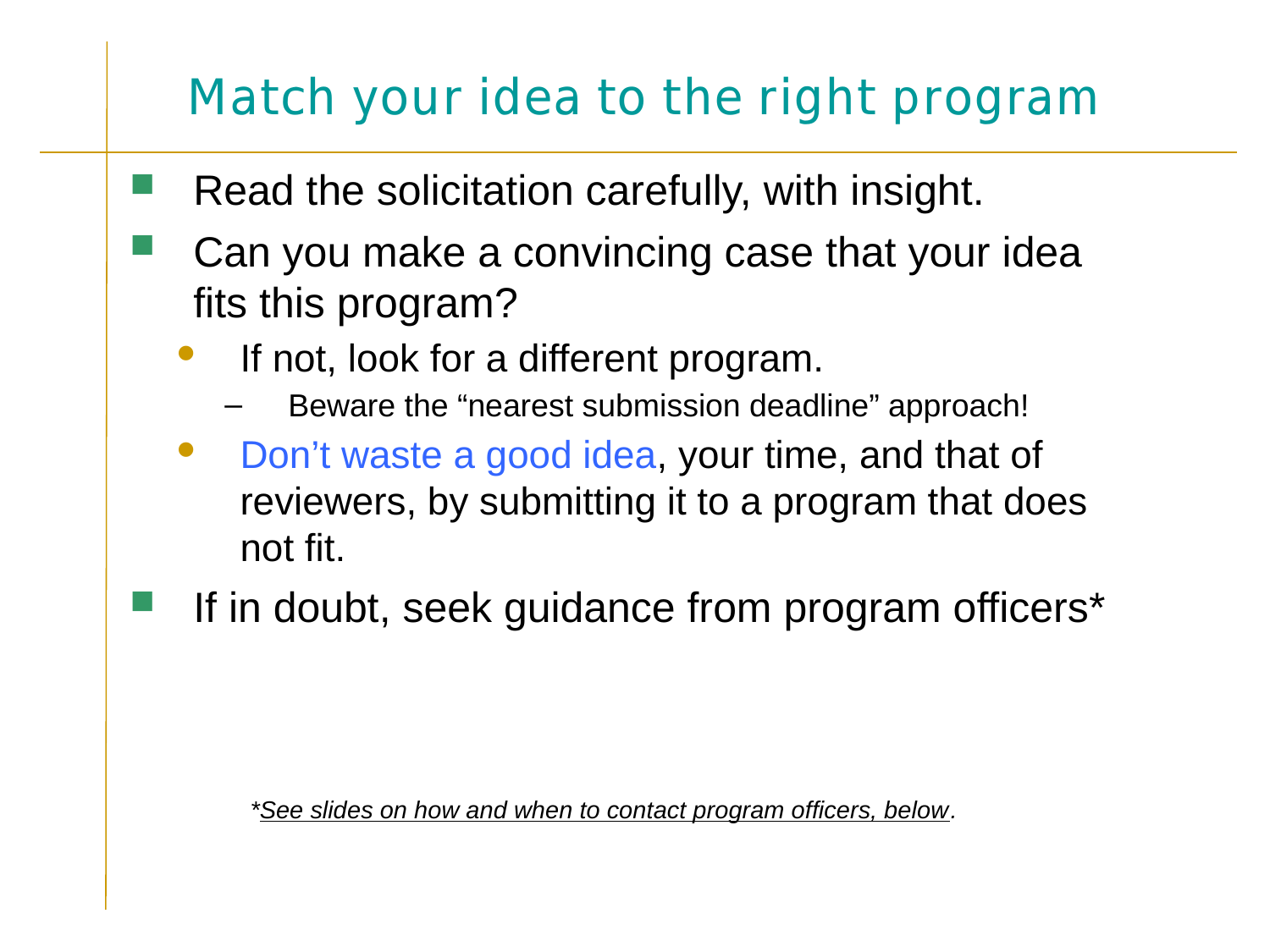

# Match your idea to the right program
Read the solicitation carefully, with insight.
Can you make a convincing case that your idea fits this program?
If not, look for a different program.
Beware the “nearest submission deadline” approach!
Don’t waste a good idea, your time, and that of reviewers, by submitting it to a program that does not fit.
If in doubt, seek guidance from program officers*
*See slides on how and when to contact program officers, below.